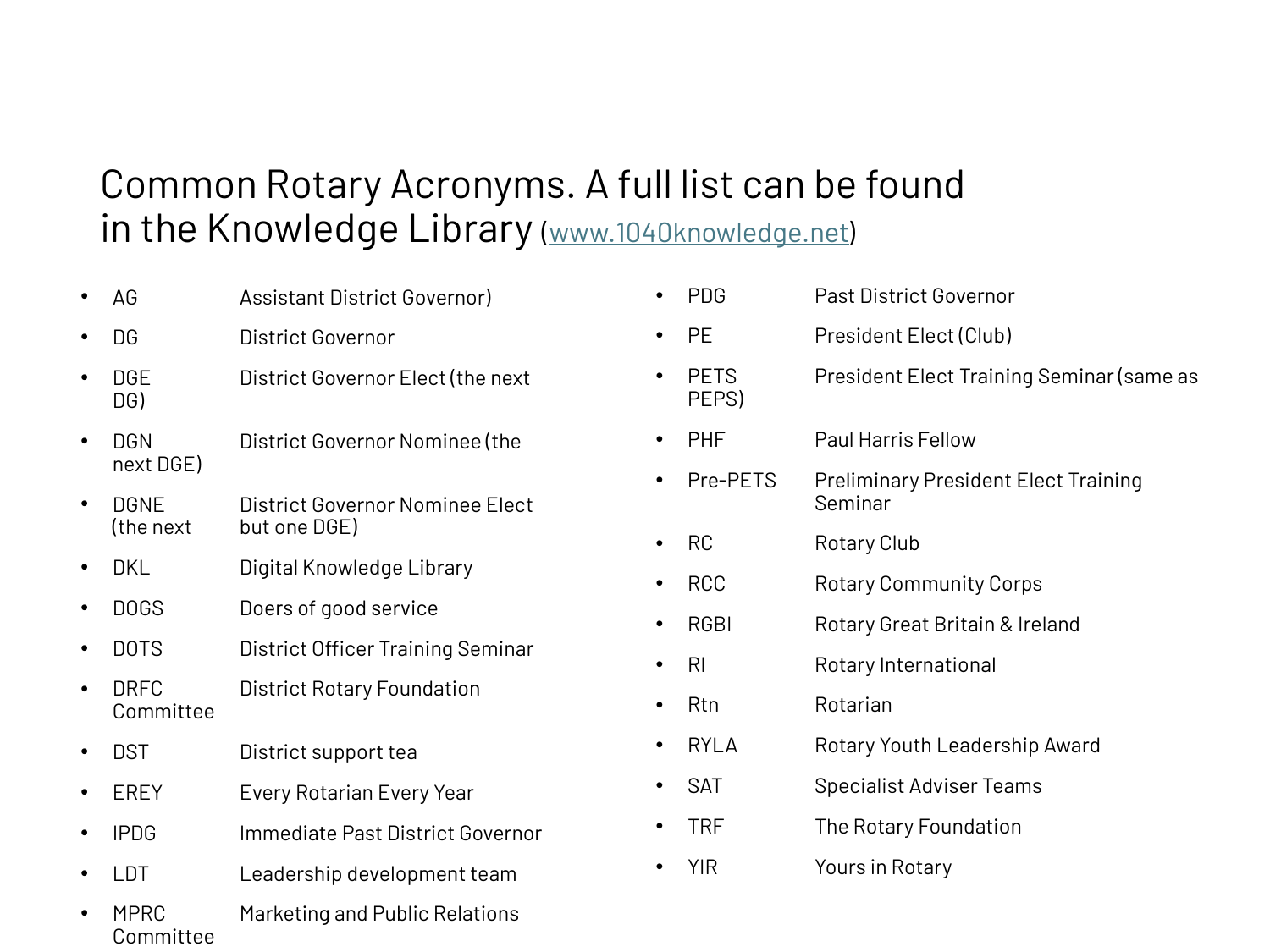

# Common Rotary Acronyms. A full list can be found in the Knowledge Library (www.1040knowledge.net)
AG	Assistant District Governor)
DG	District Governor
DGE	District Governor Elect (the next DG)
DGN	District Governor Nominee (the next DGE)
DGNE	District Governor Nominee Elect (the next 	but one DGE)
DKL	Digital Knowledge Library
DOGS 	Doers of good service
DOTS	District Officer Training Seminar
DRFC	District Rotary Foundation Committee
DST	District support tea
EREY	Every Rotarian Every Year
IPDG	Immediate Past District Governor
LDT	Leadership development team
MPRC	Marketing and Public Relations Committee
PDG	Past District Governor
PE	President Elect (Club)
PETS	President Elect Training Seminar (same as PEPS)
PHF	Paul Harris Fellow
Pre‐PETS 	Preliminary President Elect Training 		Seminar
RC	Rotary Club
RCC	Rotary Community Corps
RGBI	Rotary Great Britain & Ireland
RI	Rotary International
Rtn	Rotarian
RYLA	Rotary Youth Leadership Award
SAT	Specialist Adviser Teams
TRF 	The Rotary Foundation
YIR	Yours in Rotary